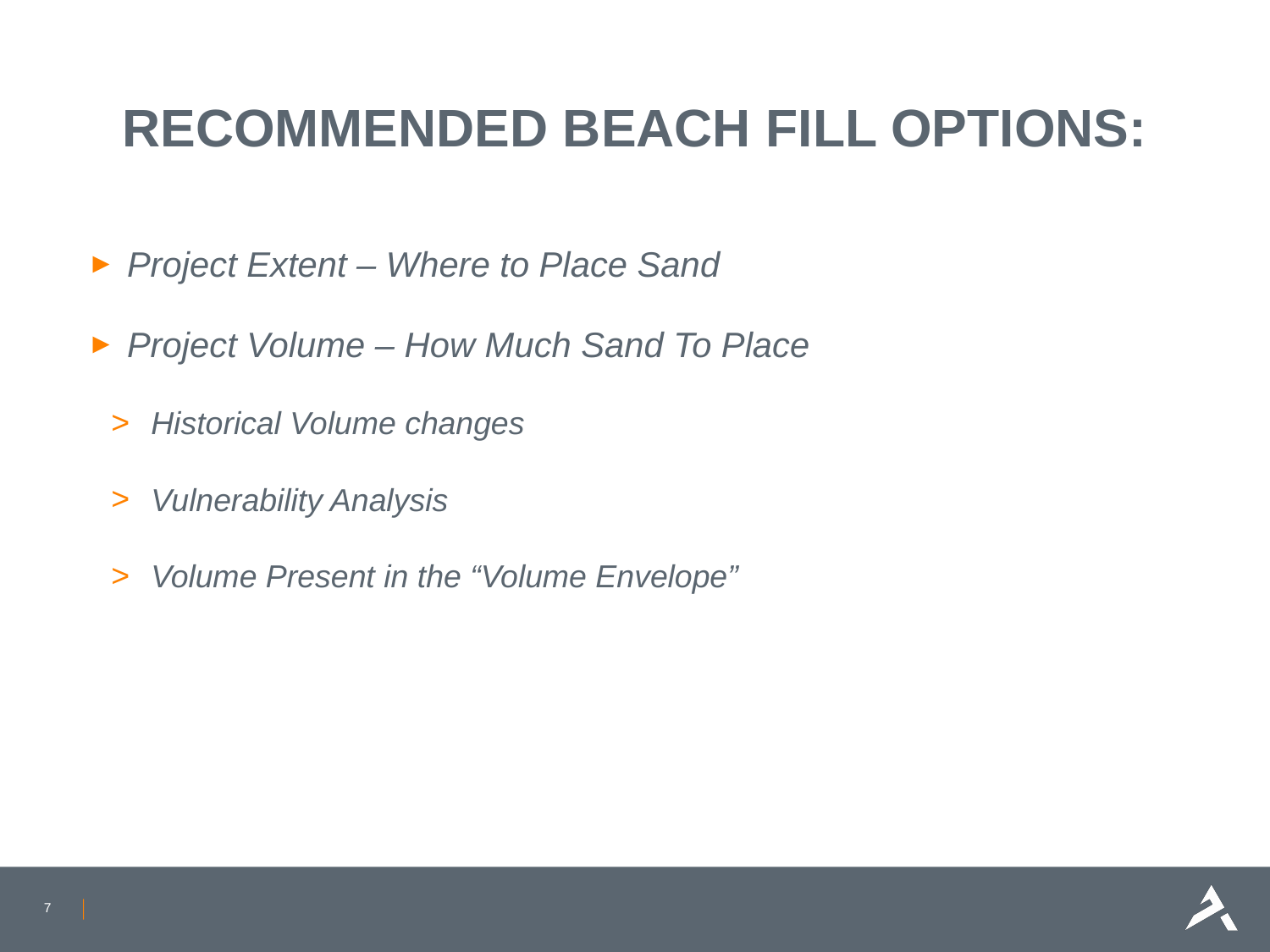

# Recommended Beach Fill Options:
Project Extent – Where to Place Sand
Project Volume – How Much Sand To Place
Historical Volume changes
Vulnerability Analysis
Volume Present in the “Volume Envelope”

7